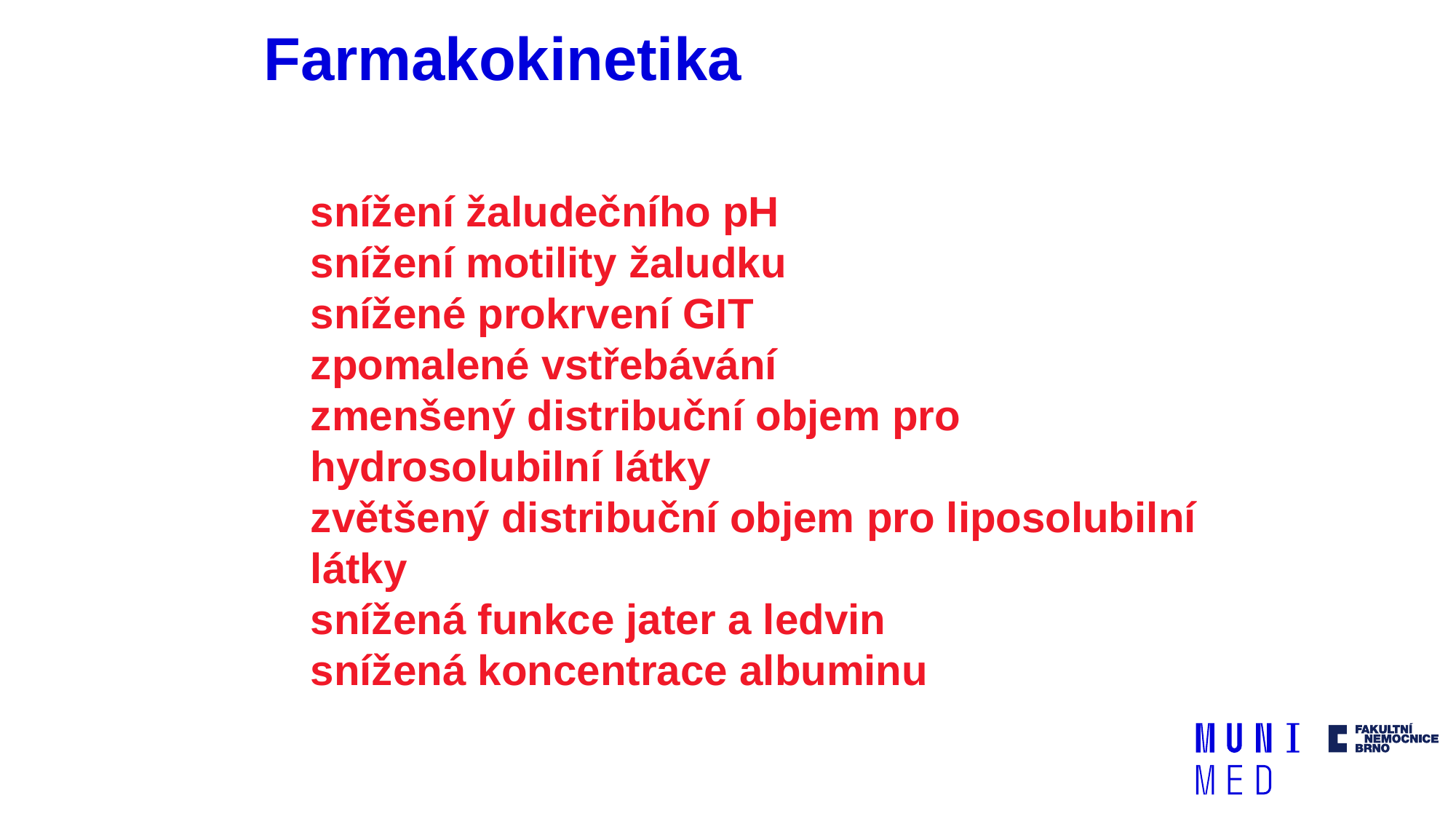

# Farmakokinetika
snížení žaludečního pH
snížení motility žaludku
snížené prokrvení GIT
zpomalené vstřebávání
zmenšený distribuční objem pro hydrosolubilní látky
zvětšený distribuční objem pro liposolubilní látky
snížená funkce jater a ledvin
snížená koncentrace albuminu